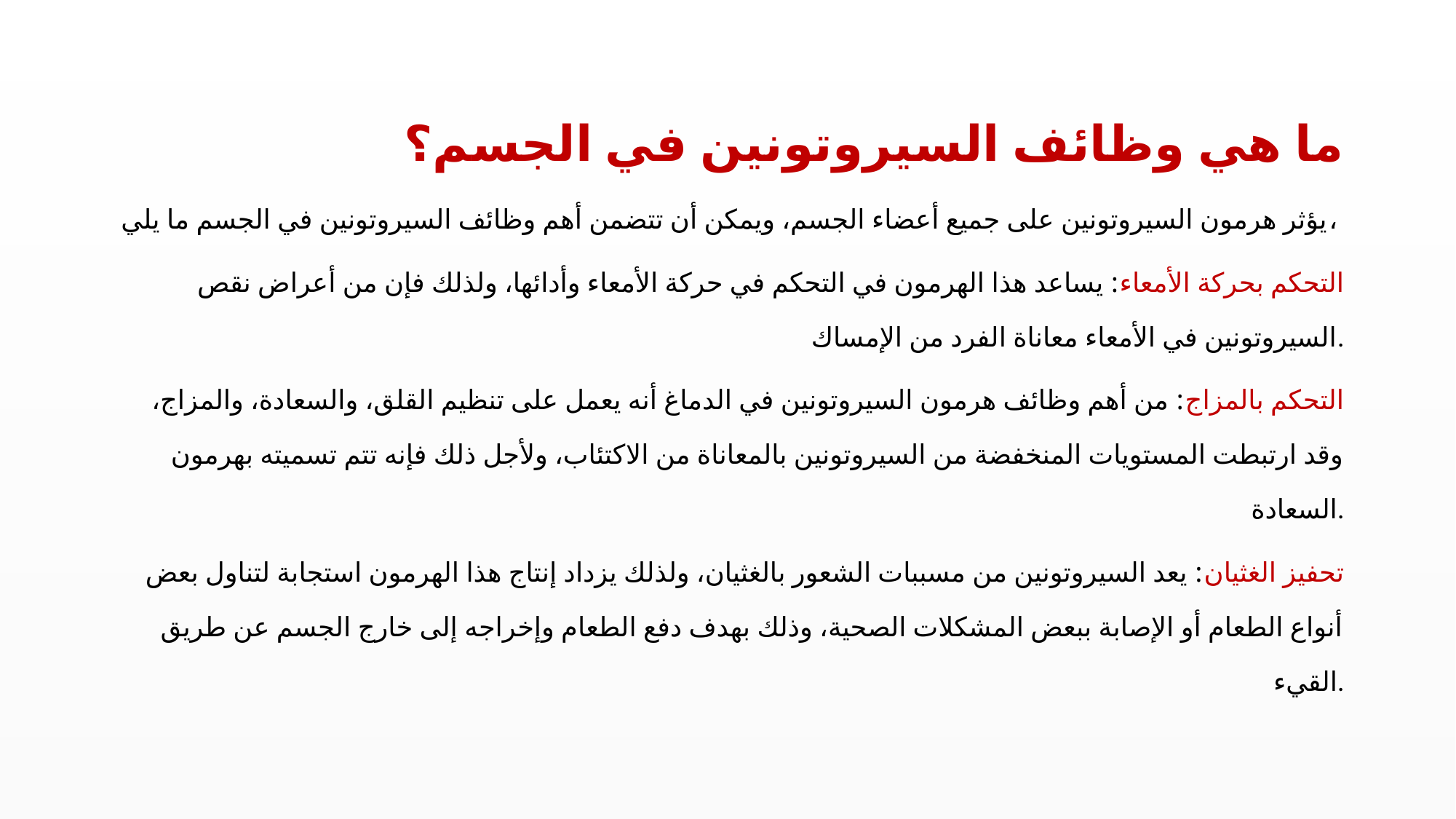

ما هي وظائف السيروتونين في الجسم؟
يؤثر هرمون السيروتونين على جميع أعضاء الجسم، ويمكن أن تتضمن أهم وظائف السيروتونين في الجسم ما يلي،
التحكم بحركة الأمعاء: يساعد هذا الهرمون في التحكم في حركة الأمعاء وأدائها، ولذلك فإن من أعراض نقص السيروتونين في الأمعاء معاناة الفرد من الإمساك.
التحكم بالمزاج: من أهم وظائف هرمون السيروتونين في الدماغ أنه يعمل على تنظيم القلق، والسعادة، والمزاج، وقد ارتبطت المستويات المنخفضة من السيروتونين بالمعاناة من الاكتئاب، ولأجل ذلك فإنه تتم تسميته بهرمون السعادة.
تحفيز الغثيان: يعد السيروتونين من مسببات الشعور بالغثيان، ولذلك يزداد إنتاج هذا الهرمون استجابة لتناول بعض أنواع الطعام أو الإصابة ببعض المشكلات الصحية، وذلك بهدف دفع الطعام وإخراجه إلى خارج الجسم عن طريق القيء.